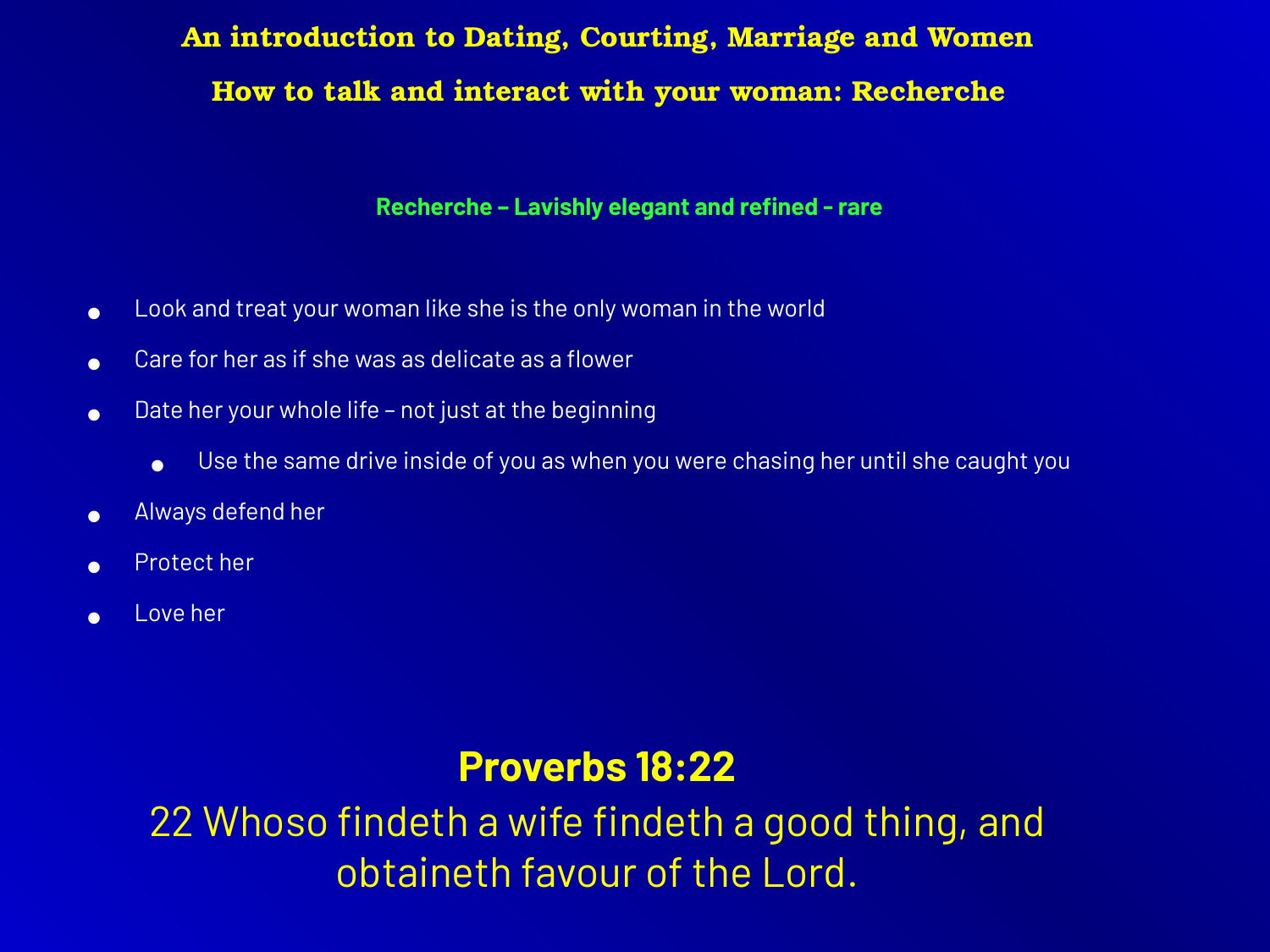

An introduction to Dating, Courting, Marriage and Women
How to talk and interact with your woman: Recherche
Recherche – Lavishly elegant and refined - rare

Look and treat your woman like she is the only woman in the world
Care for her as if she was as delicate as a flower
Date her your whole life – not just at the beginning
Use the same drive inside of you as when you were chasing her until she caught you
Always defend her
Protect her
Love her
Proverbs 18:22
22 Whoso findeth a wife findeth a good thing, and obtaineth favour of the Lord.